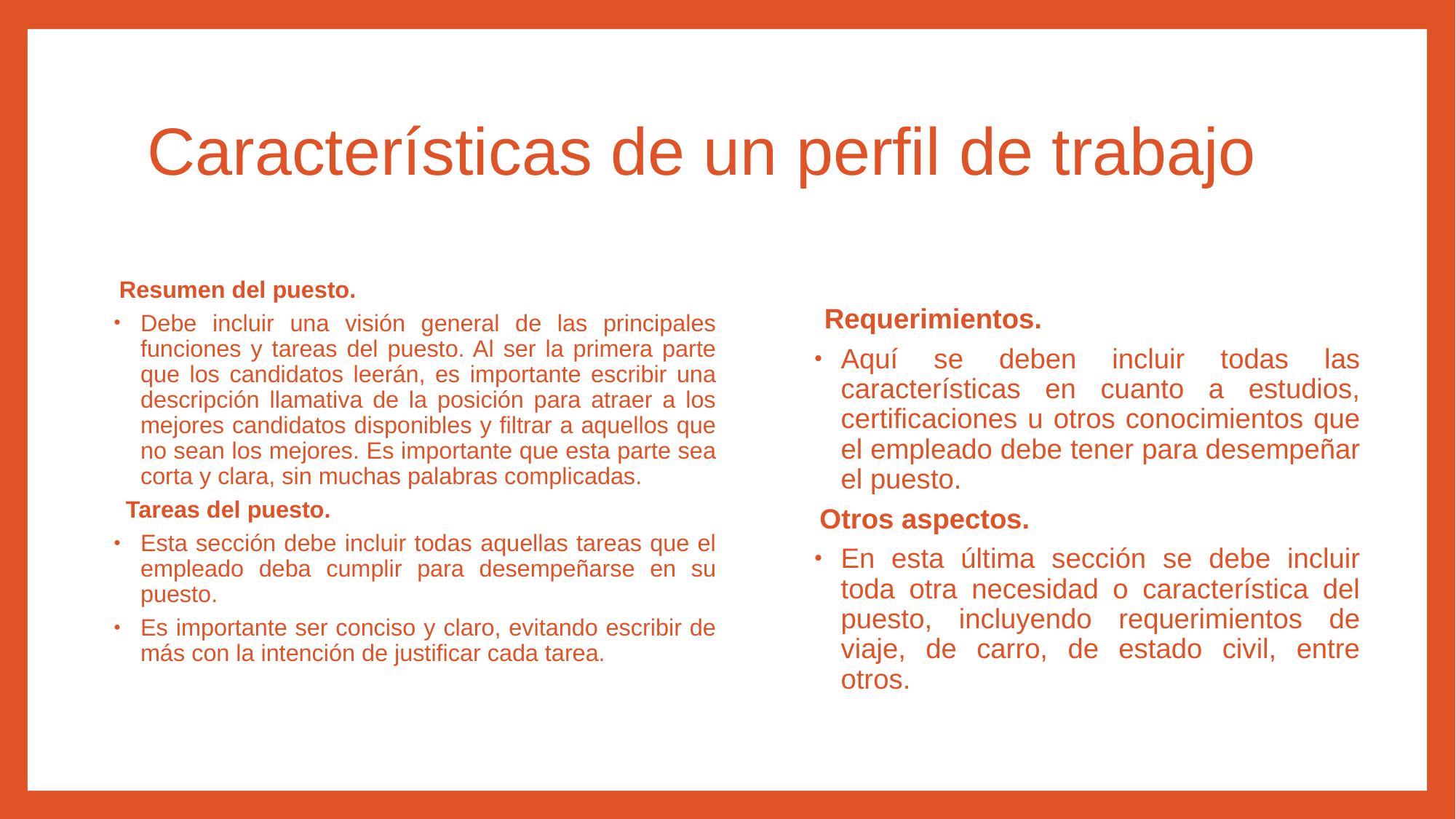

# Características de un perfil de trabajo
Resumen del puesto.
Debe incluir una visión general de las principales funciones y tareas del puesto. Al ser la primera parte que los candidatos leerán, es importante escribir una descripción llamativa de la posición para atraer a los mejores candidatos disponibles y filtrar a aquellos que no sean los mejores. Es importante que esta parte sea corta y clara, sin muchas palabras complicadas.
 Tareas del puesto.
Esta sección debe incluir todas aquellas tareas que el empleado deba cumplir para desempeñarse en su puesto.
Es importante ser conciso y claro, evitando escribir de más con la intención de justificar cada tarea.
 Requerimientos.
Aquí se deben incluir todas las características en cuanto a estudios, certificaciones u otros conocimientos que el empleado debe tener para desempeñar el puesto.
Otros aspectos.
En esta última sección se debe incluir toda otra necesidad o característica del puesto, incluyendo requerimientos de viaje, de carro, de estado civil, entre otros.